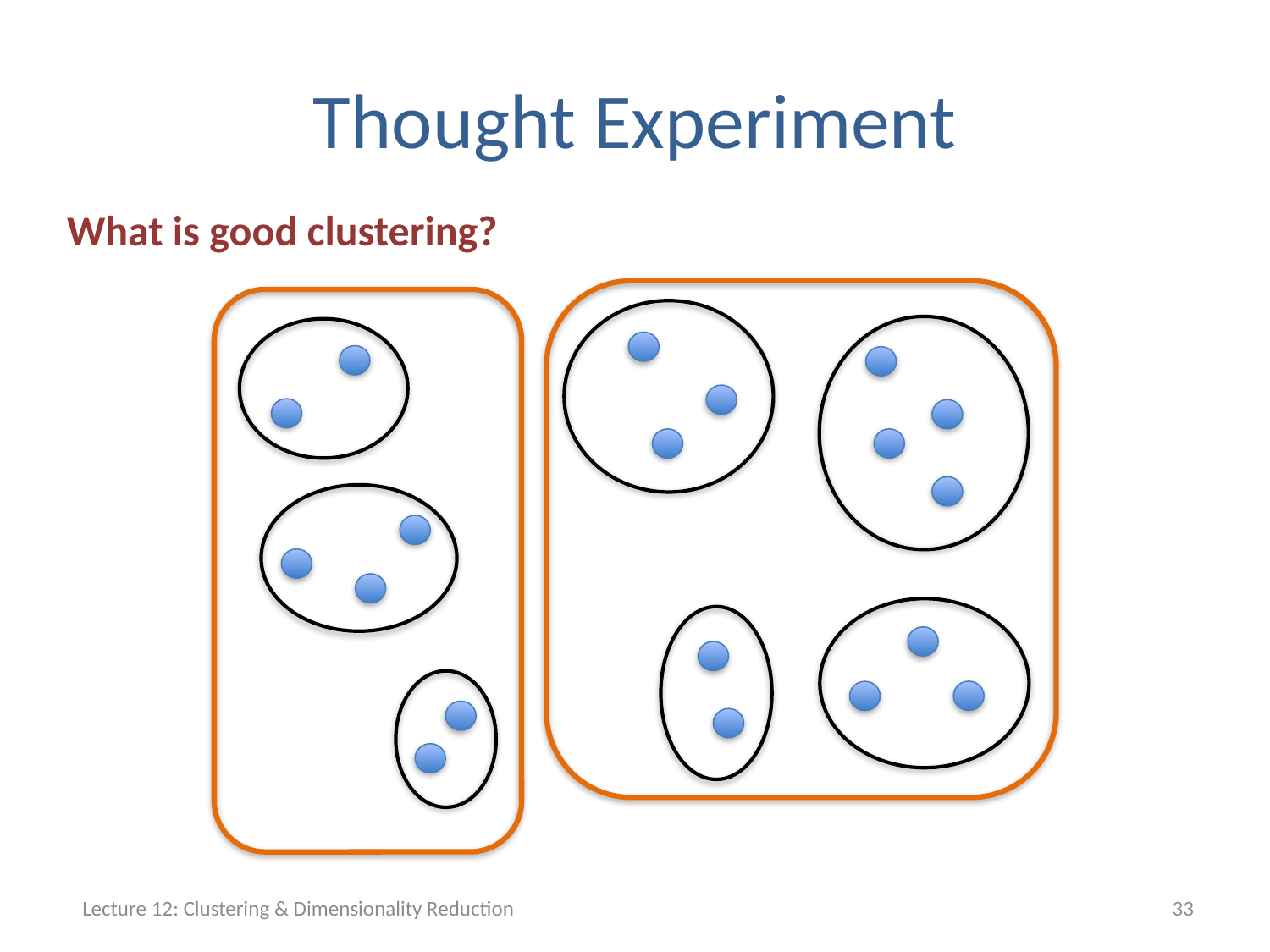

# Thought Experiment
What is good clustering?

Lecture 12: Clustering & Dimensionality Reduction
33